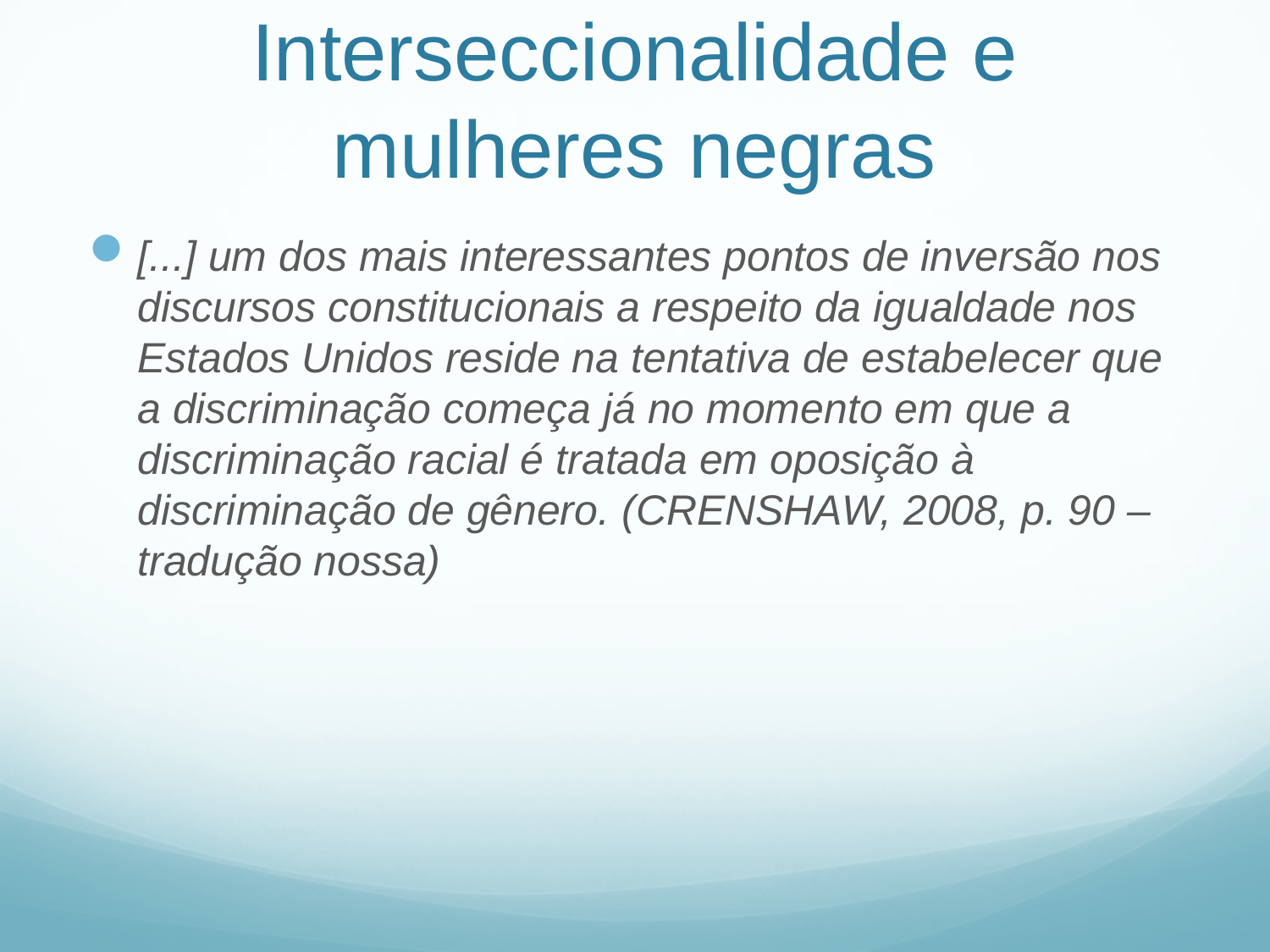

# Interseccionalidade e mulheres negras
[...] um dos mais interessantes pontos de inversão nos discursos constitucionais a respeito da igualdade nos Estados Unidos reside na tentativa de estabelecer que a discriminação começa já no momento em que a discriminação racial é tratada em oposição à discriminação de gênero. (CRENSHAW, 2008, p. 90 – tradução nossa)